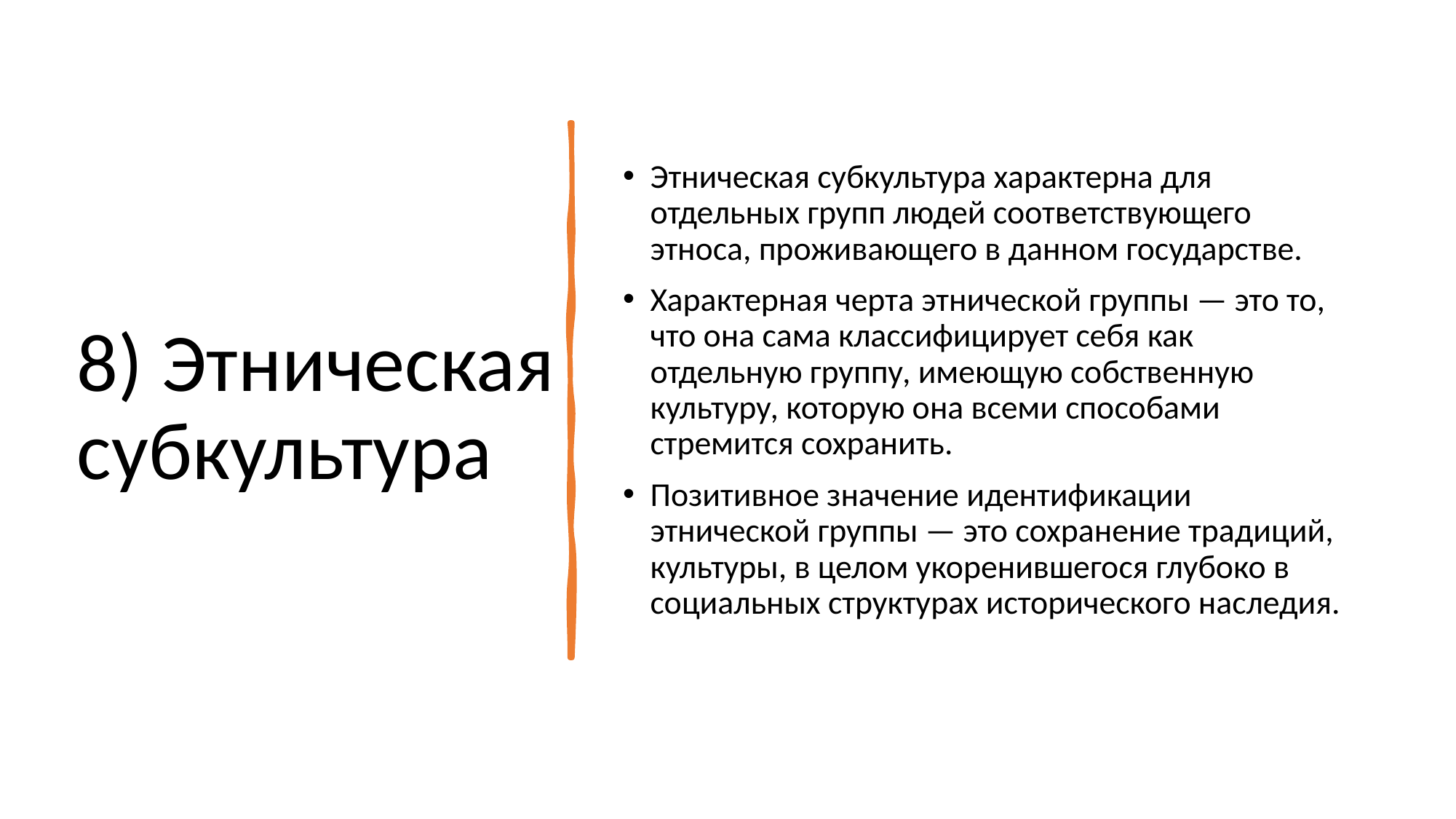

Этническая субкультура характерна для отдельных групп людей соответствующего этноса, проживающего в данном государстве.
Характерная черта этнической группы — это то, что она сама классифицирует себя как отдельную группу, имеющую собственную культуру, которую она всеми способами стремится сохранить.
Позитивное значение идентификации этнической группы — это сохранение традиций, культуры, в целом укоренившегося глубоко в социальных структурах исторического наследия.
# 8) Этническая субкультура